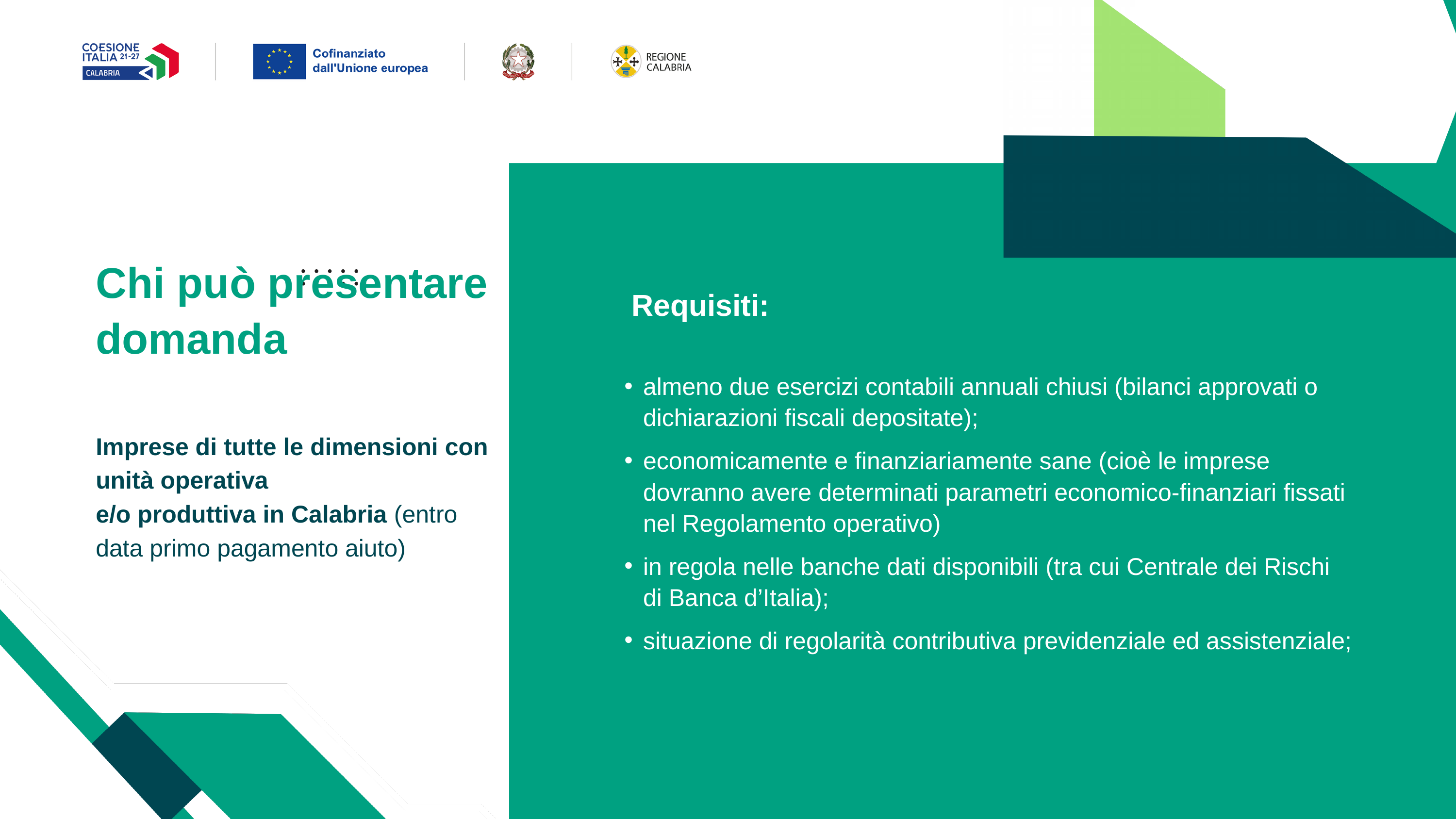

Chi può presentare domanda

Requisiti:
almeno due esercizi contabili annuali chiusi (bilanci approvati o dichiarazioni fiscali depositate);
economicamente e finanziariamente sane (cioè le imprese dovranno avere determinati parametri economico-finanziari fissati nel Regolamento operativo)
in regola nelle banche dati disponibili (tra cui Centrale dei Rischi di Banca d’Italia);
situazione di regolarità contributiva previdenziale ed assistenziale;
Imprese di tutte le dimensioni con unità operativa
e/o produttiva in Calabria (entro data primo pagamento aiuto)